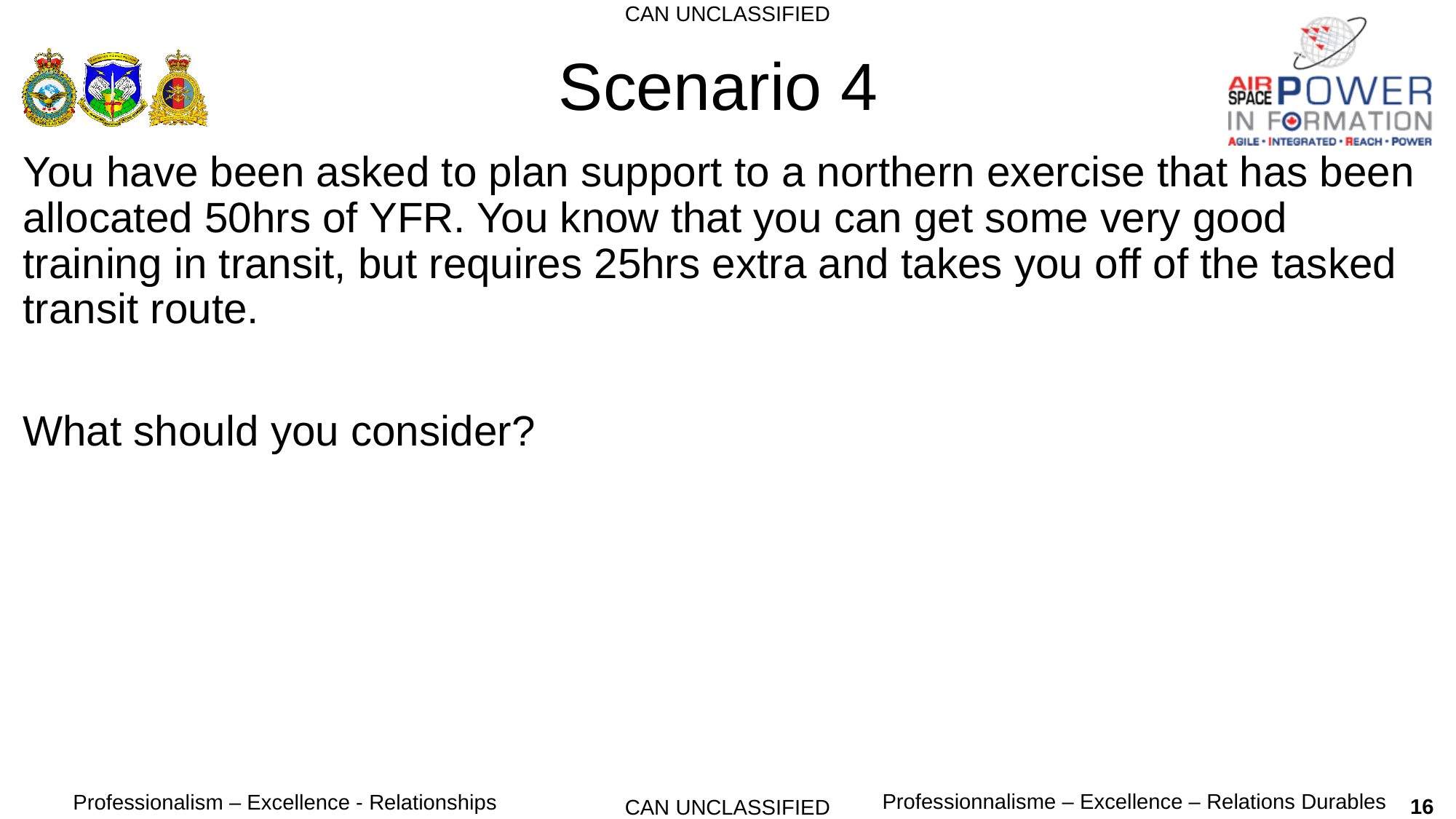

# Scenario 4
You have been asked to plan support to a northern exercise that has been allocated 50hrs of YFR. You know that you can get some very good training in transit, but requires 25hrs extra and takes you off of the tasked transit route.

What should you consider?
16